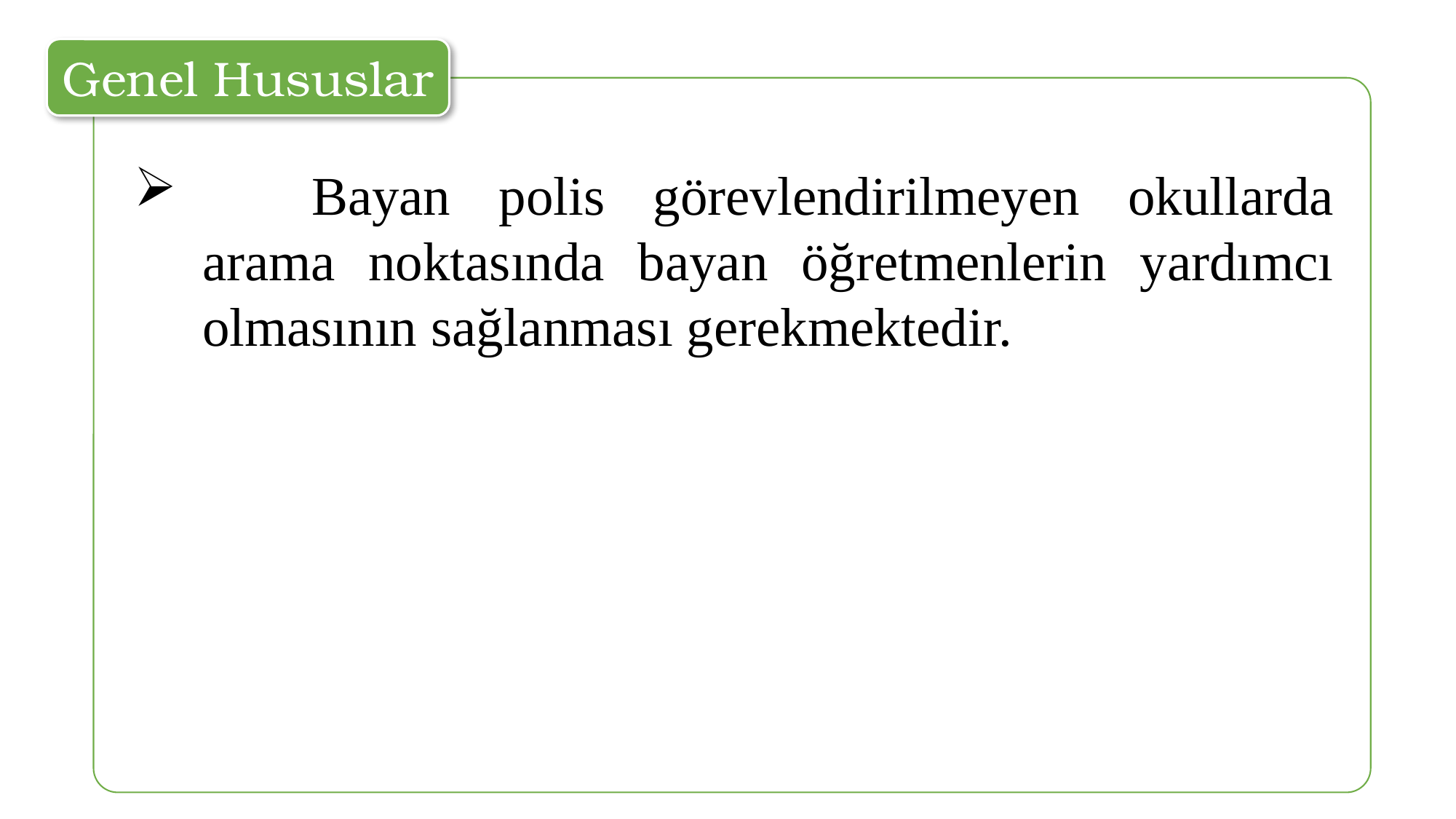

Genel Hususlar

	Bayan polis görevlendirilmeyen okullarda arama noktasında bayan öğretmenlerin yardımcı olmasının sağlanması gerekmektedir.